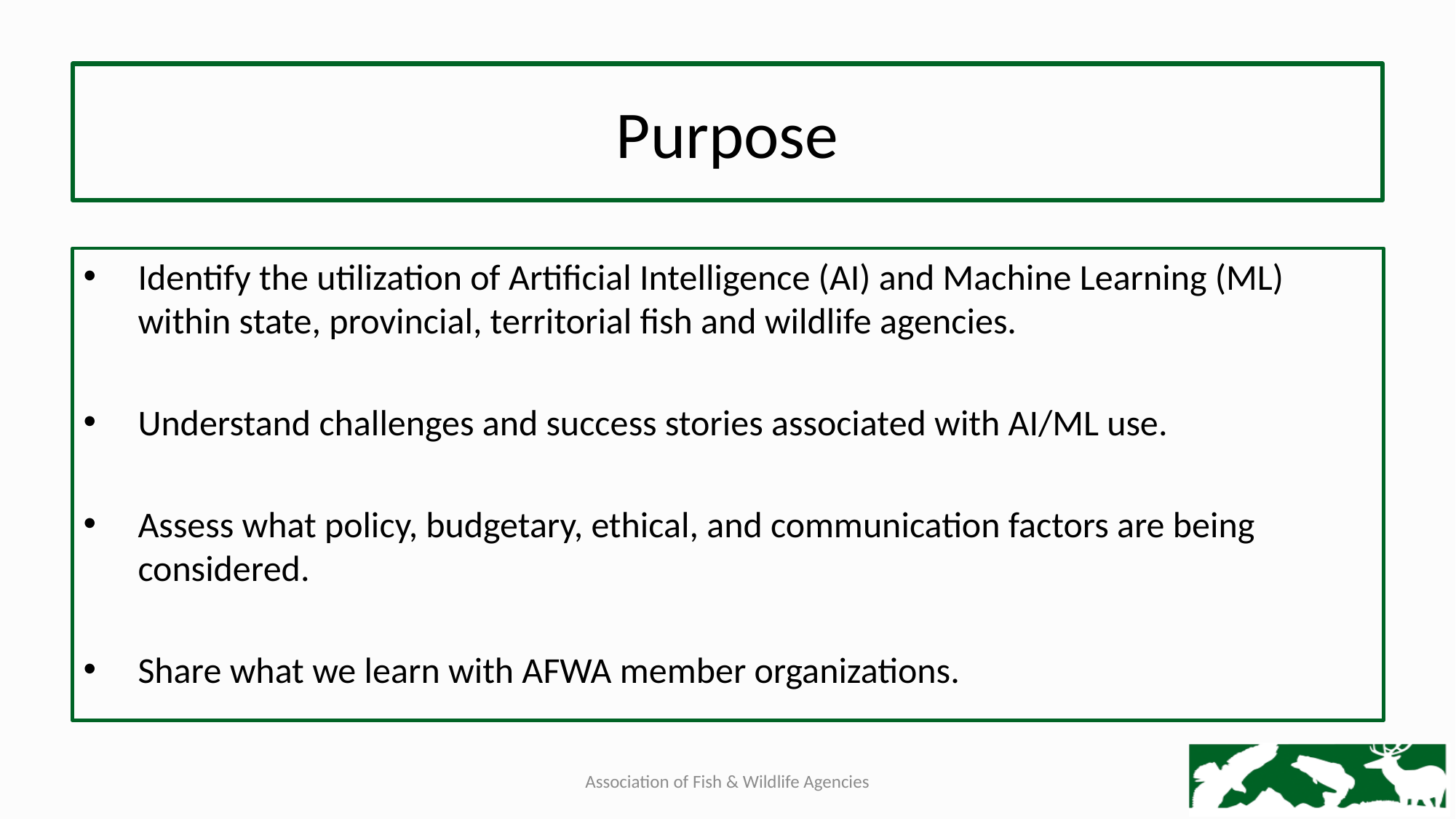

# Purpose
Identify the utilization of Artificial Intelligence (AI) and Machine Learning (ML) within state, provincial, territorial fish and wildlife agencies.

Understand challenges and success stories associated with AI/ML use.

Assess what policy, budgetary, ethical, and communication factors are being considered.

Share what we learn with AFWA member organizations.

Association of Fish & Wildlife Agencies